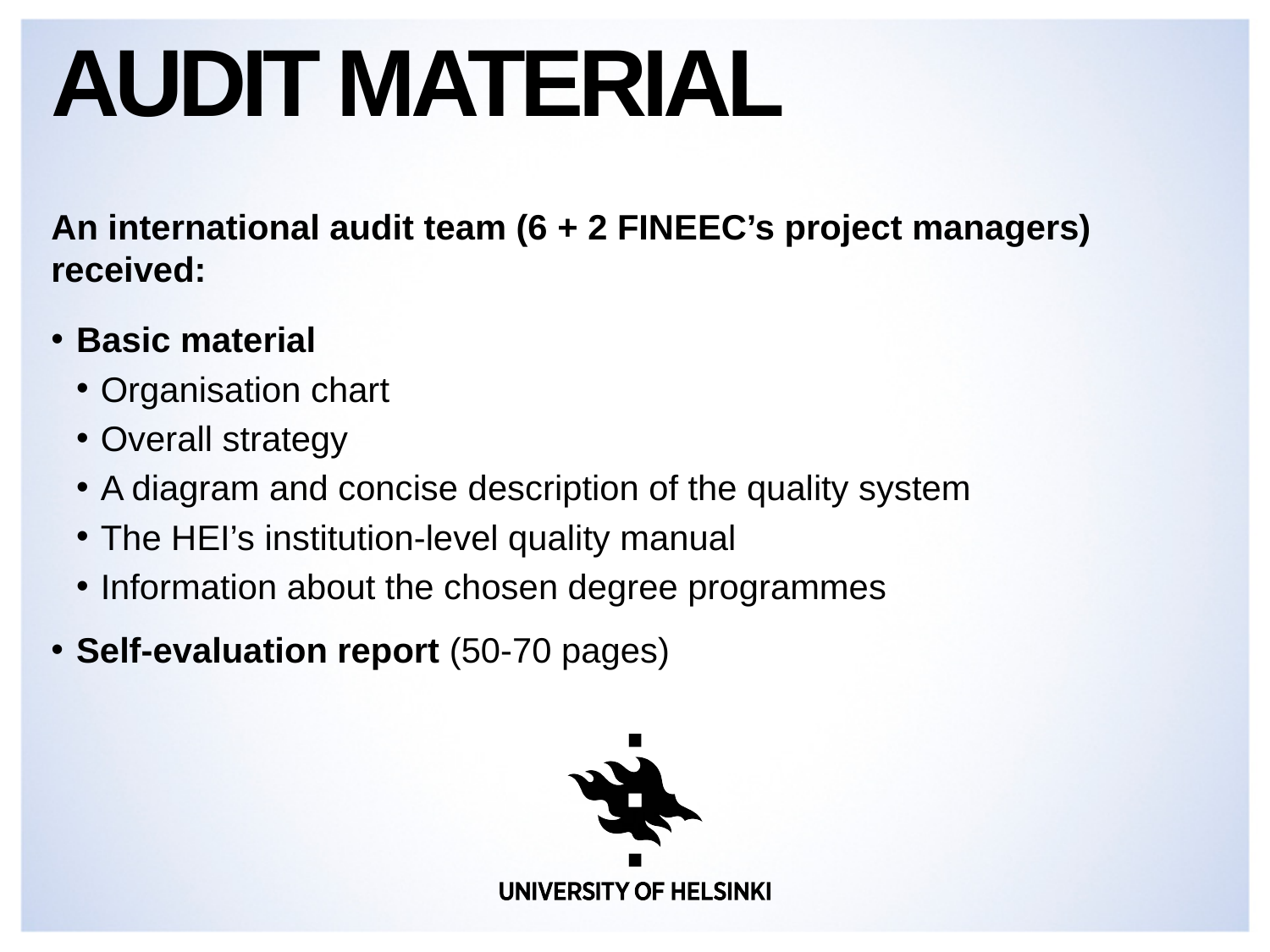

# Audit material
An international audit team (6 + 2 FINEEC’s project managers) received:
Basic material
Organisation chart
Overall strategy
A diagram and concise description of the quality system
The HEI’s institution-level quality manual
Information about the chosen degree programmes
Self-evaluation report (50-70 pages)